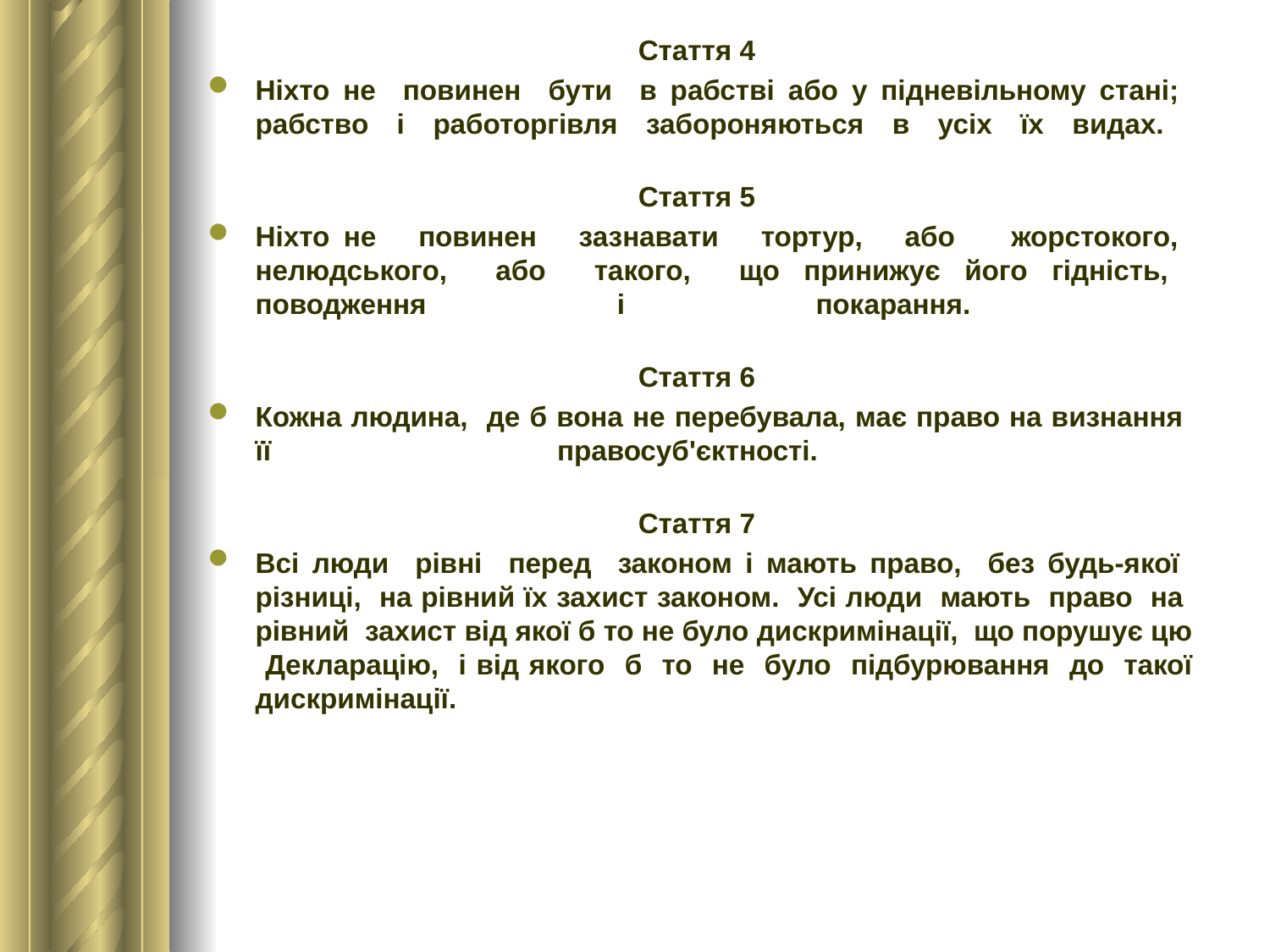

Стаття 4
Ніхто не  повинен  бути  в рабстві або у підневільному стані;
рабство і работоргівля забороняються в усіх їх видах.
Стаття 5
Ніхто не   повинен   зазнавати   тортур,   або    жорстокого,
нелюдського,  або  такого,  що принижує його гідність,  поводження і покарання.
Стаття 6
Кожна людина,  де б вона не перебувала, має право на визнання
її правосуб'єктності.
Стаття 7
Всі люди  рівні  перед  законом і мають право,  без будь-якої  різниці,  на рівний їх захист законом.  Усі люди  мають  право  на  рівний  захист від якої б то не було дискримінації,  що порушує цю  Декларацію,  і від якого  б  то  не  було  підбурювання  до  такої дискримінації.